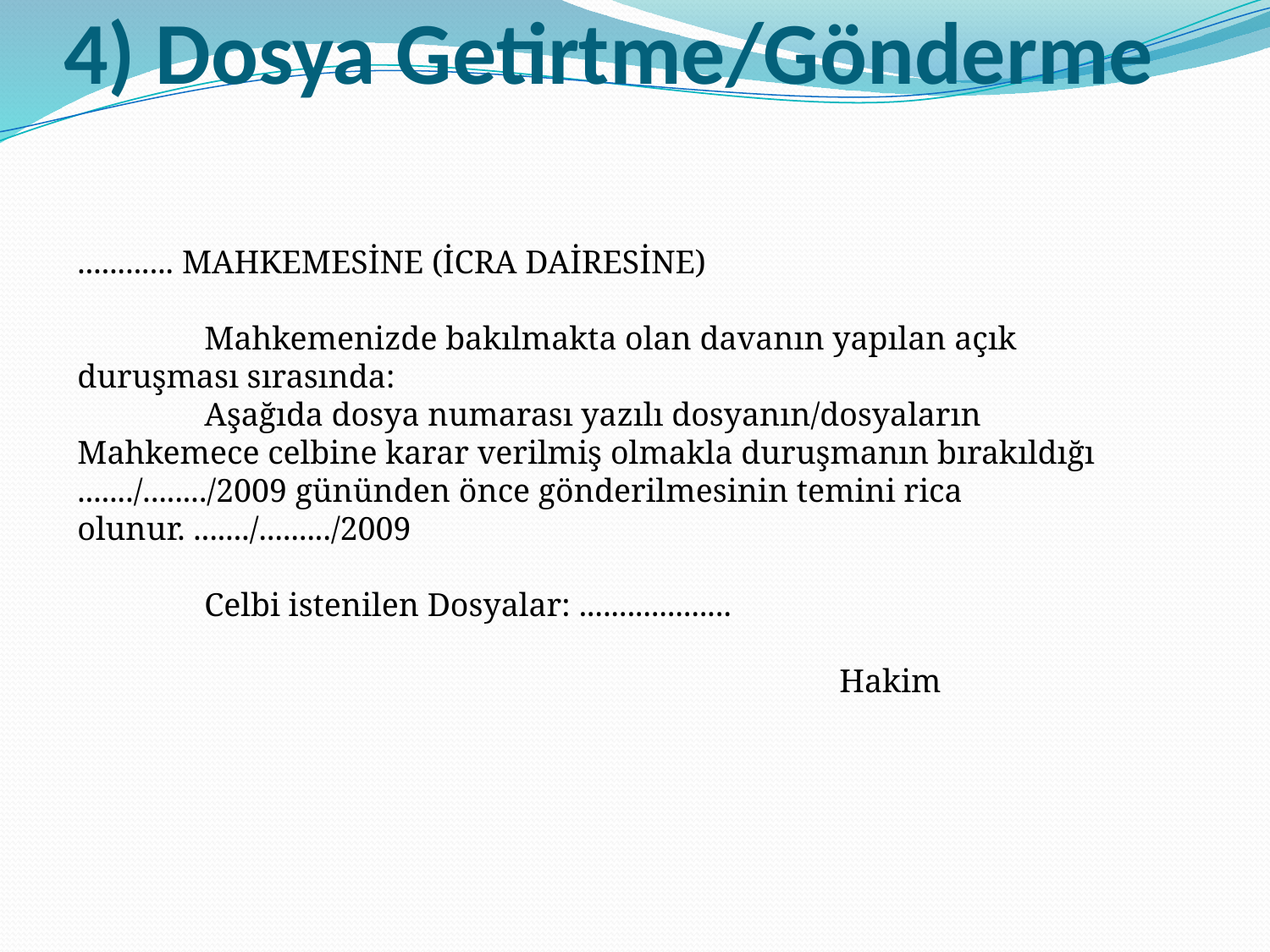

# 4) Dosya Getirtme/Gönderme
............ MAHKEMESİNE (İCRA DAİRESİNE)

	Mahkemenizde bakılmakta olan davanın yapılan açık duruşması sırasında:
	Aşağıda dosya numarası yazılı dosyanın/dosyaların Mahkemece celbine karar verilmiş olmakla duruşmanın bırakıldığı ......./......../2009 gününden önce gönderilmesinin temini rica olunur. ......./........./2009

	Celbi istenilen Dosyalar: ...................

						Hakim